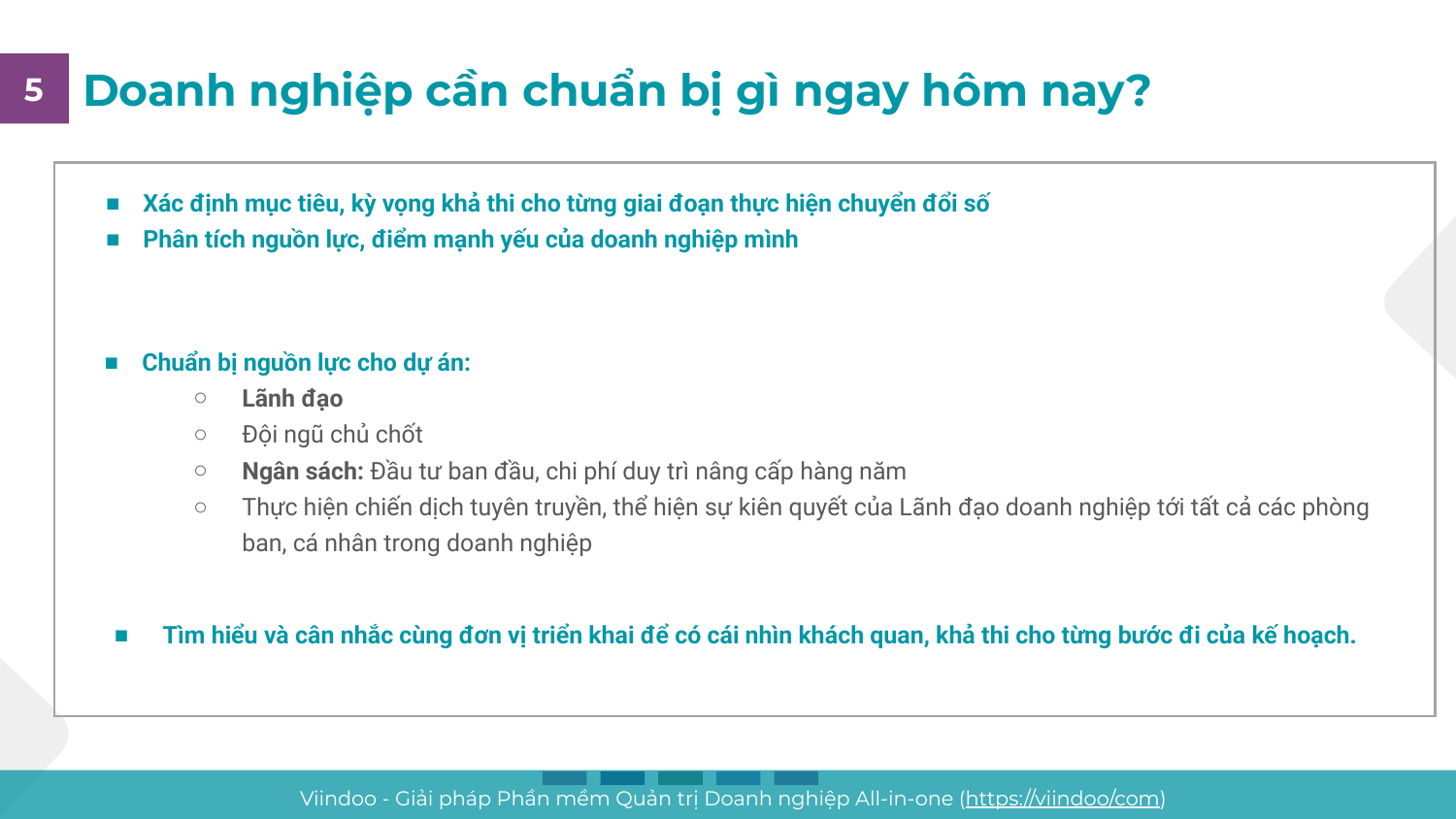

5
Doanh nghiệp cần chuẩn bị gì ngay hôm nay?

Xác định mục tiêu, kỳ vọng khả thi cho từng giai đoạn thực hiện chuyển đổi số
Phân tích nguồn lực, điểm mạnh yếu của doanh nghiệp mình

Chuẩn bị nguồn lực cho dự án:
Lãnh đạo
Đội ngũ chủ chốt
Ngân sách: Đầu tư ban đầu, chi phí duy trì nâng cấp hàng năm
Thực hiện chiến dịch tuyên truyền, thể hiện sự kiên quyết của Lãnh đạo doanh nghiệp tới tất cả các phòng ban, cá nhân trong doanh nghiệp
Tìm hiểu và cân nhắc cùng đơn vị triển khai để có cái nhìn khách quan, khả thi cho từng bước đi của kế hoạch.

Viindoo - Giải pháp Phần mềm Quản trị Doanh nghiệp All-in-one (https://viindoo/com)